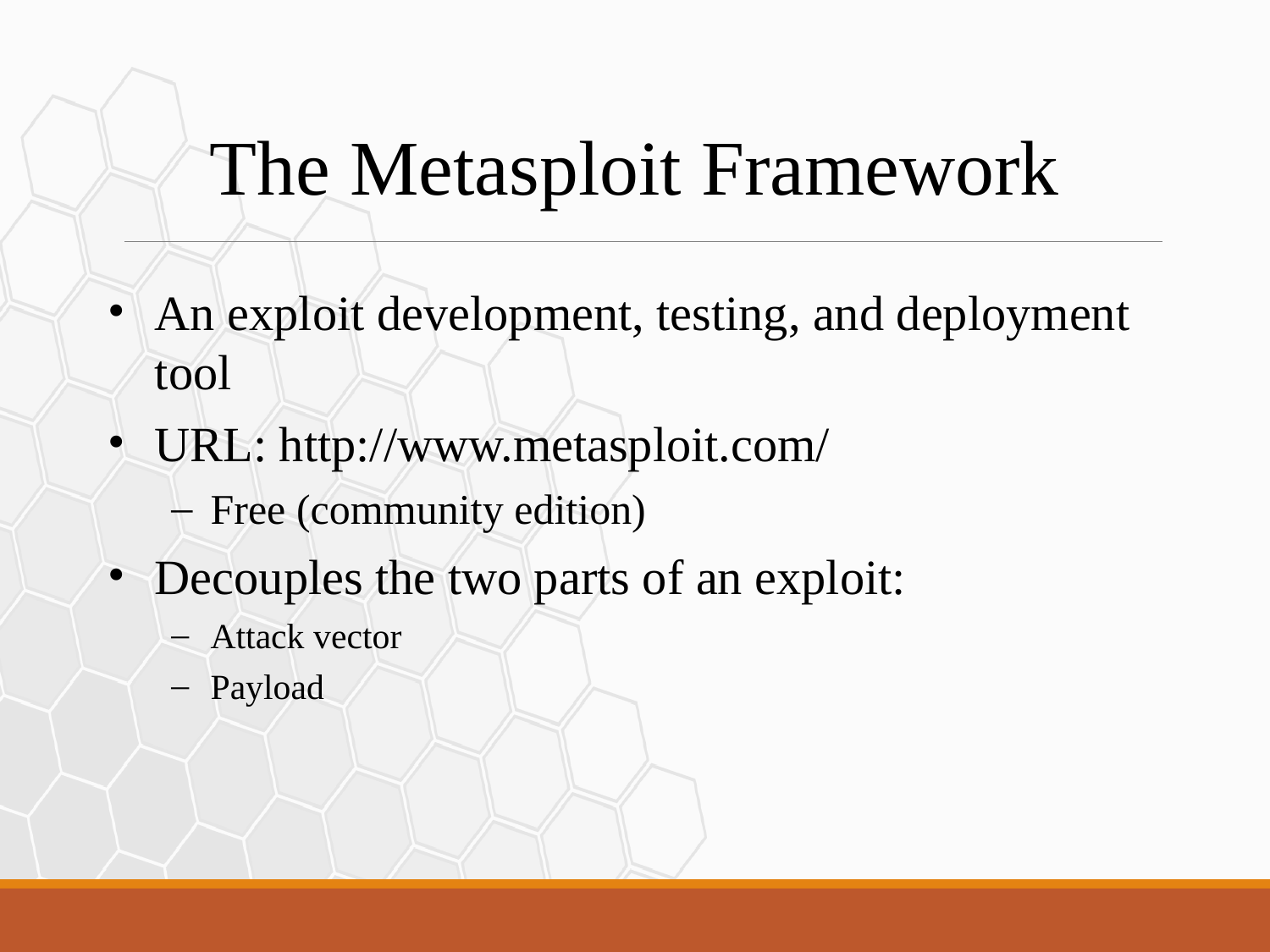

The Metasploit Framework
An exploit development, testing, and deployment tool
URL: http://www.metasploit.com/
Free (community edition)
Decouples the two parts of an exploit:
Attack vector
Payload